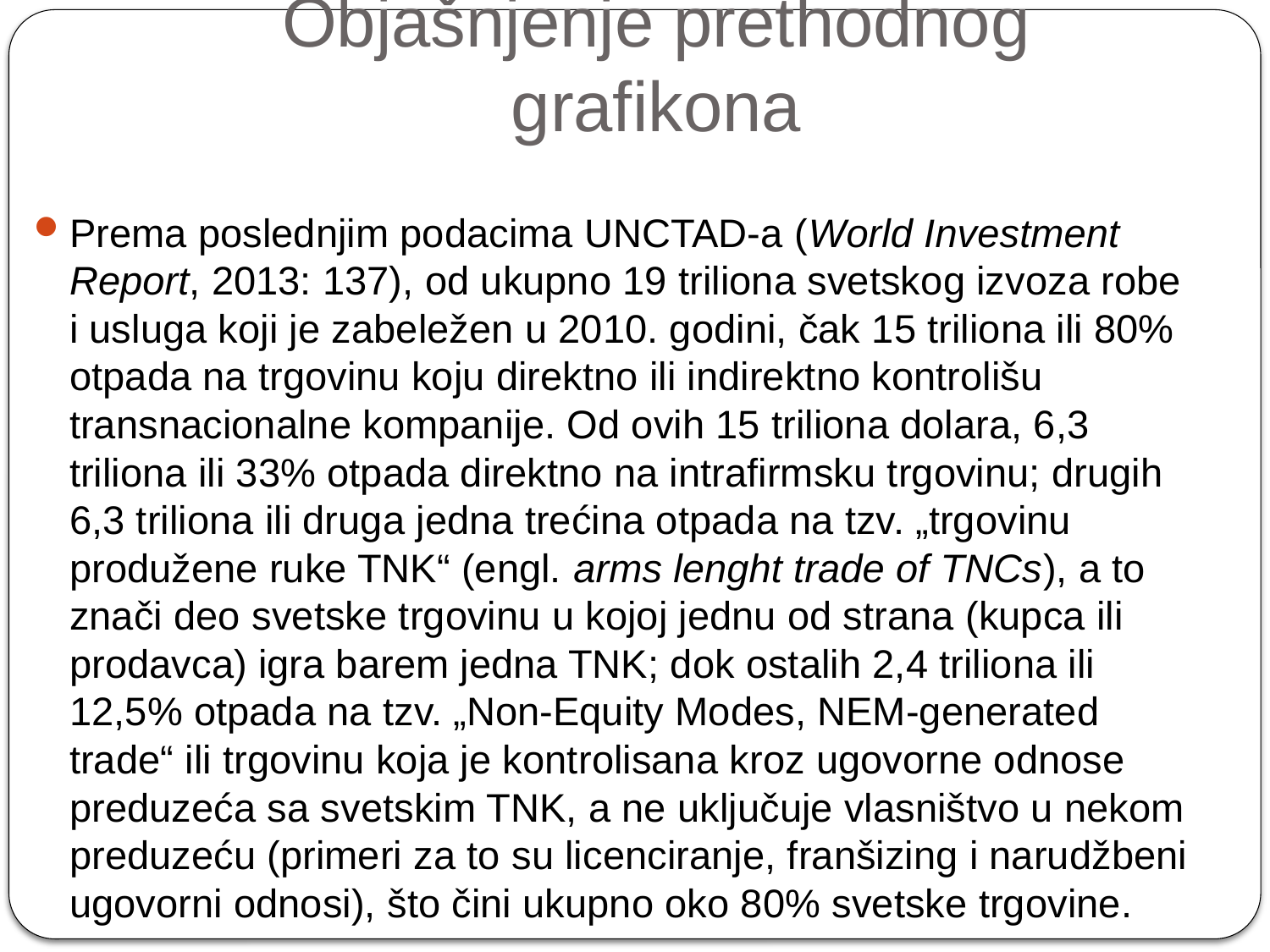

# Objašnjenje prethodnog grafikona
Prema poslednjim podacima UNCTAD-a (World Investment Report, 2013: 137), od ukupno 19 triliona svetskog izvoza robe i usluga koji je zabeležen u 2010. godini, čak 15 triliona ili 80% otpada na trgovinu koju direktno ili indirektno kontrolišu transnacionalne kompanije. Od ovih 15 triliona dolara, 6,3 triliona ili 33% otpada direktno na intrafirmsku trgovinu; drugih 6,3 triliona ili druga jedna trećina otpada na tzv. „trgovinu produžene ruke TNK“ (engl. arms lenght trade of TNCs), a to znači deo svetske trgovinu u kojoj jednu od strana (kupca ili prodavca) igra barem jedna TNK; dok ostalih 2,4 triliona ili 12,5% otpada na tzv. „Non-Equity Modes, NEM-generated trade“ ili trgovinu koja je kontrolisana kroz ugovorne odnose preduzeća sa svetskim TNK, a ne uključuje vlasništvo u nekom preduzeću (primeri za to su licenciranje, franšizing i narudžbeni ugovorni odnosi), što čini ukupno oko 80% svetske trgovine.